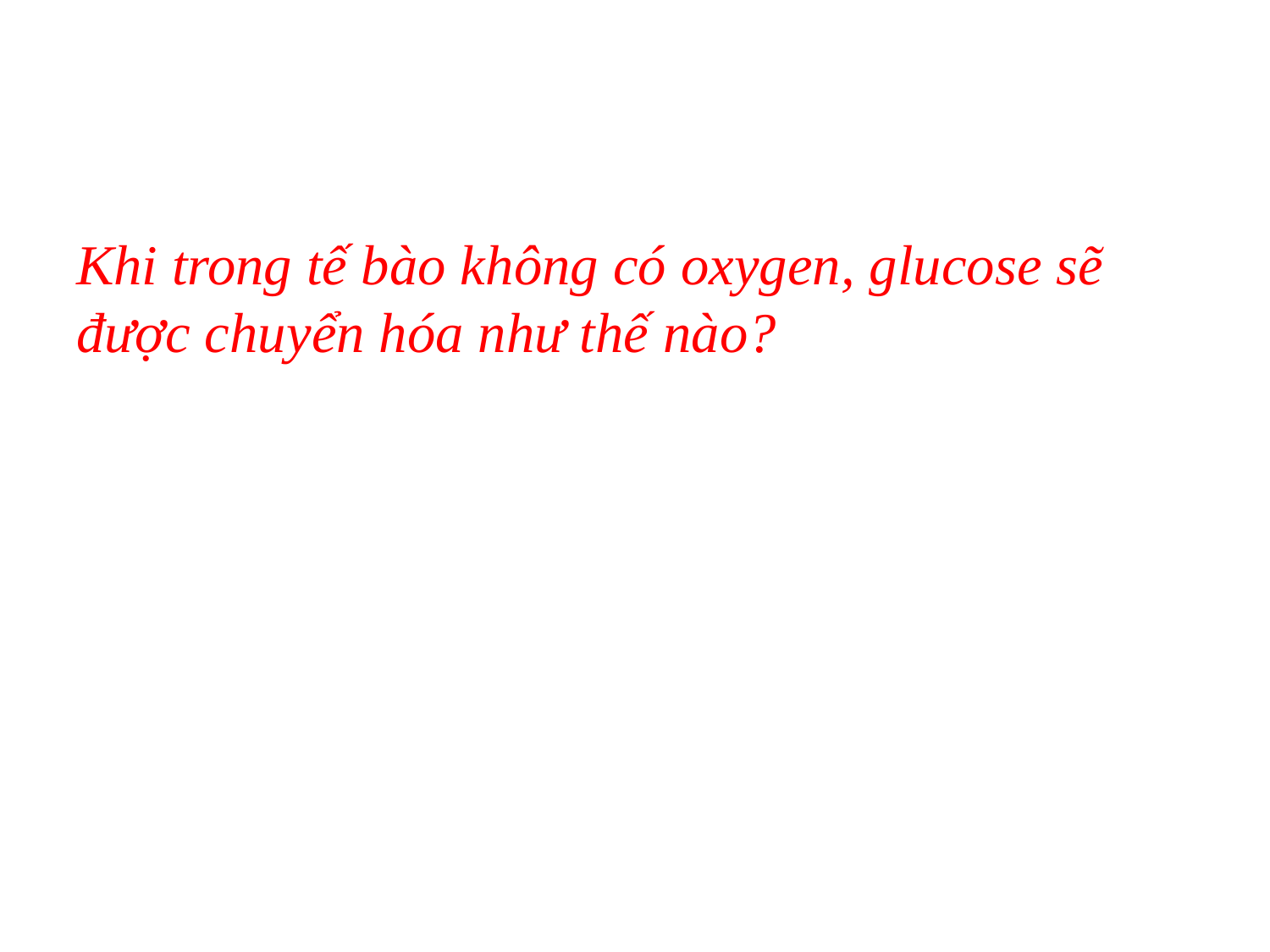

Khi trong tế bào không có oxygen, glucose sẽ được chuyển hóa như thế nào?